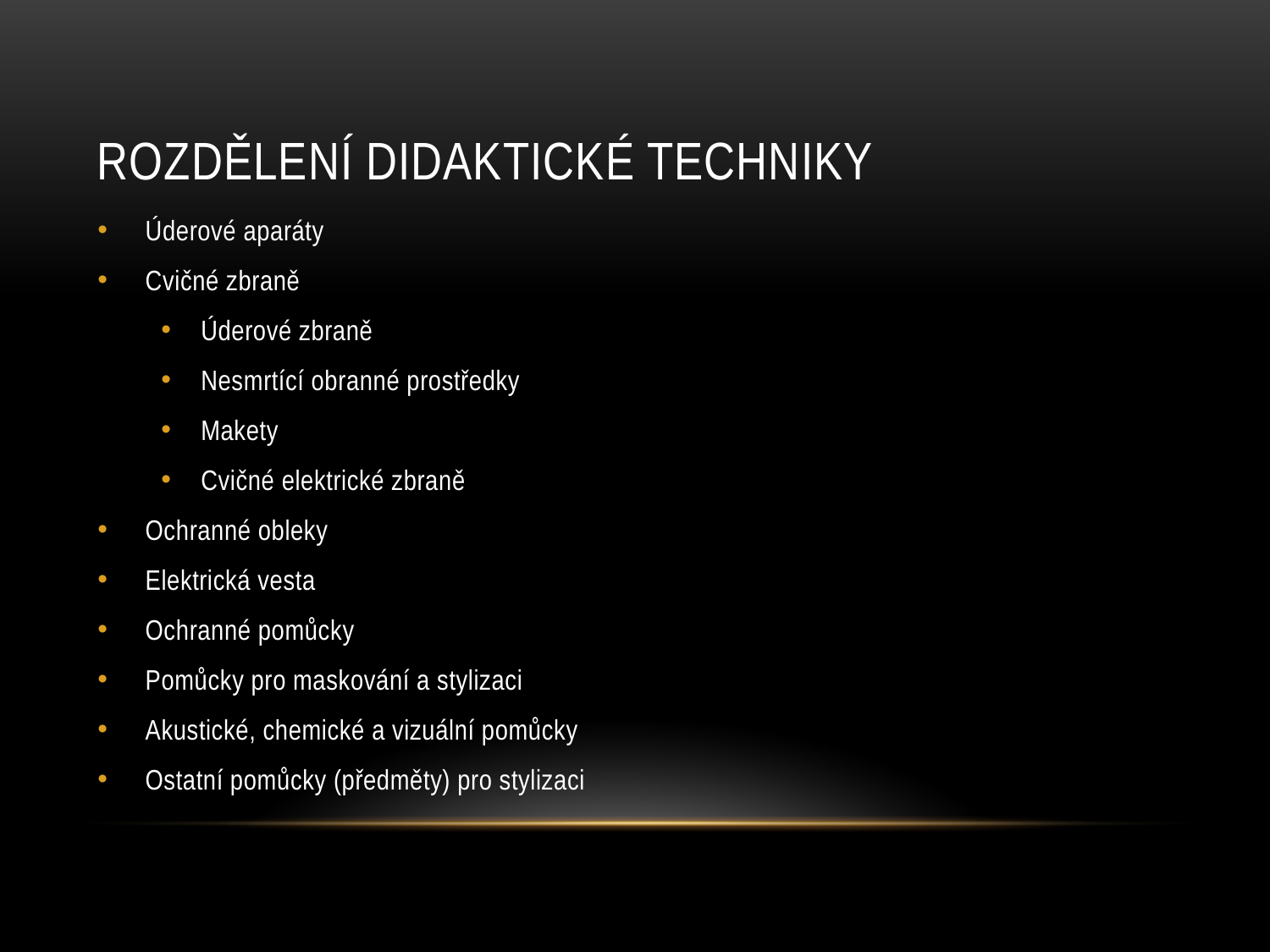

# ROZDěLENÍ DIDAKTICKÉ TECHNIKY
Úderové aparáty
Cvičné zbraně
Úderové zbraně
Nesmrtící obranné prostředky
Makety
Cvičné elektrické zbraně
Ochranné obleky
Elektrická vesta
Ochranné pomůcky
Pomůcky pro maskování a stylizaci
Akustické, chemické a vizuální pomůcky
Ostatní pomůcky (předměty) pro stylizaci